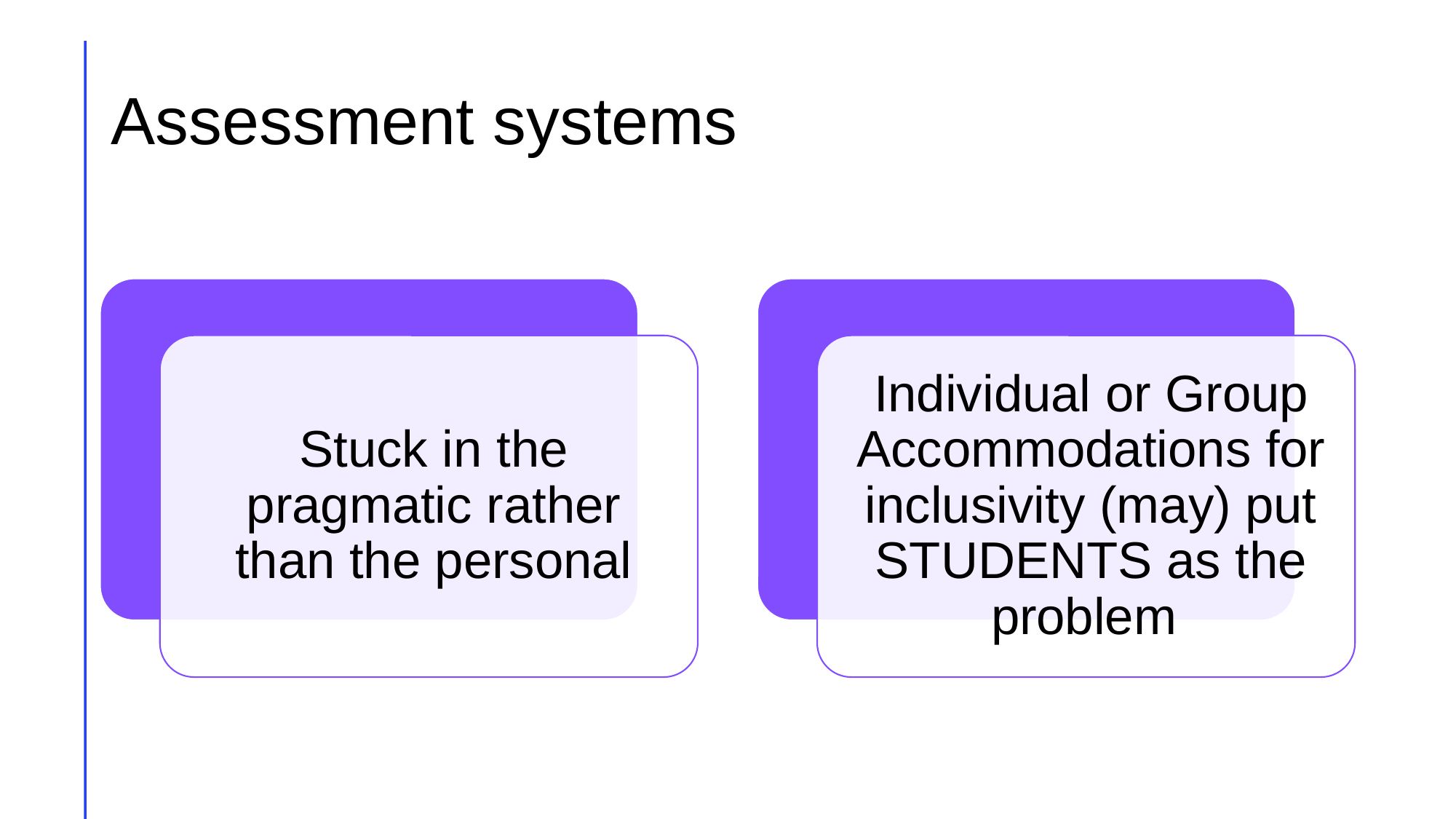

# Assessment systems
Stuck in the pragmatic rather than the personal
Individual or Group Accommodations for inclusivity (may) put STUDENTS as the problem